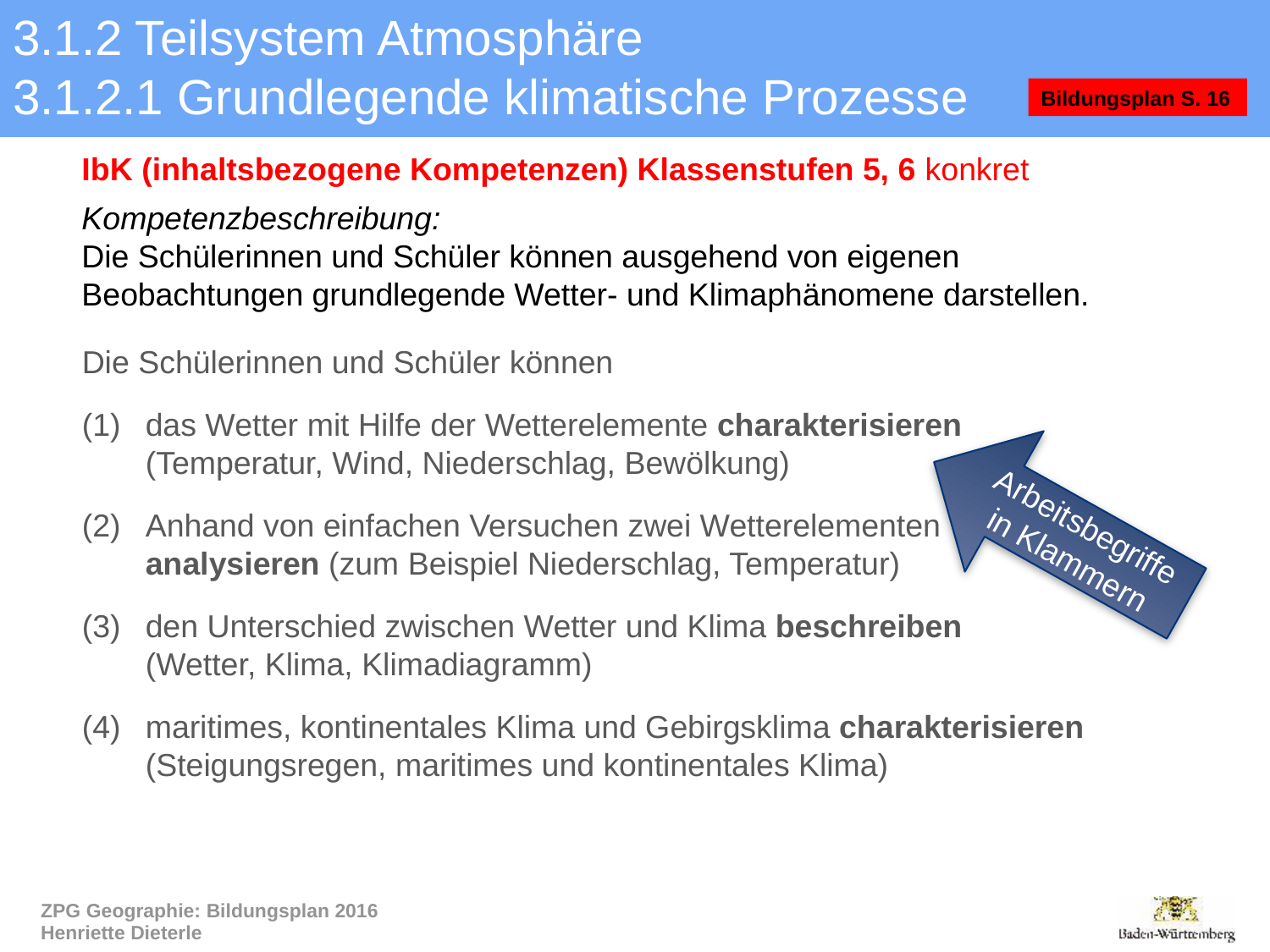

# 3.1.2 Teilsystem Atmosphäre 3.1.2.1 Grundlegende klimatische Prozesse
Bildungsplan S. 16
IbK (inhaltsbezogene Kompetenzen) Klassenstufen 5, 6 konkret
Kompetenzbeschreibung:
Die Schülerinnen und Schüler können ausgehend von eigenen Beobachtungen grundlegende Wetter- und Klimaphänomene darstellen.
Die Schülerinnen und Schüler können
das Wetter mit Hilfe der Wetterelemente charakterisieren
(Temperatur, Wind, Niederschlag, Bewölkung)
Anhand von einfachen Versuchen zwei Wetterelementen analysieren (zum Beispiel Niederschlag, Temperatur)
den Unterschied zwischen Wetter und Klima beschreiben
(Wetter, Klima, Klimadiagramm)
maritimes, kontinentales Klima und Gebirgsklima charakterisieren
(Steigungsregen, maritimes und kontinentales Klima)

Arbeitsbegriffe in Klammern

ZPG Geographie: Bildungsplan 2016
Henriette Dieterle